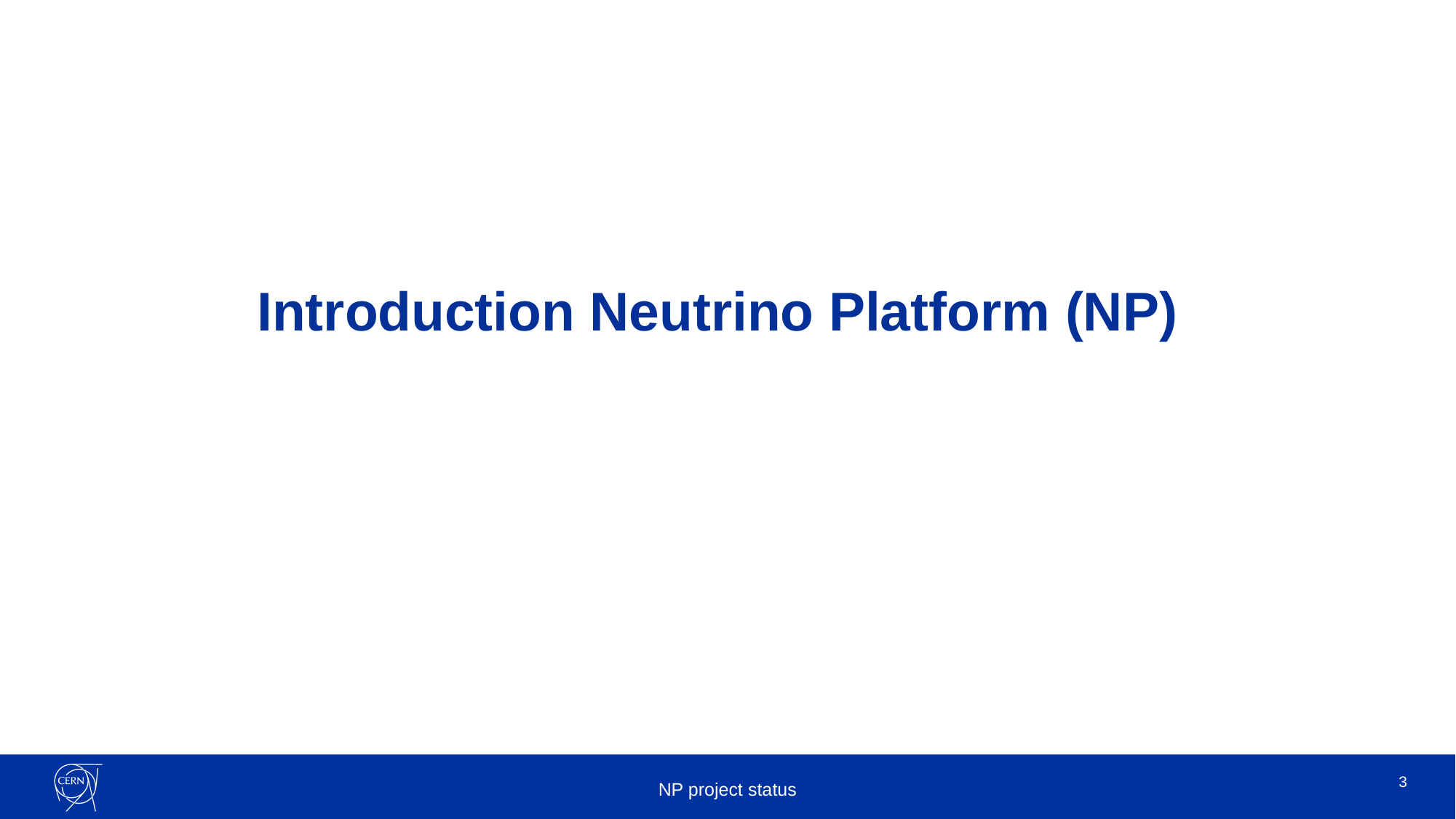

#
Introduction Neutrino Platform (NP)

NP project status
3